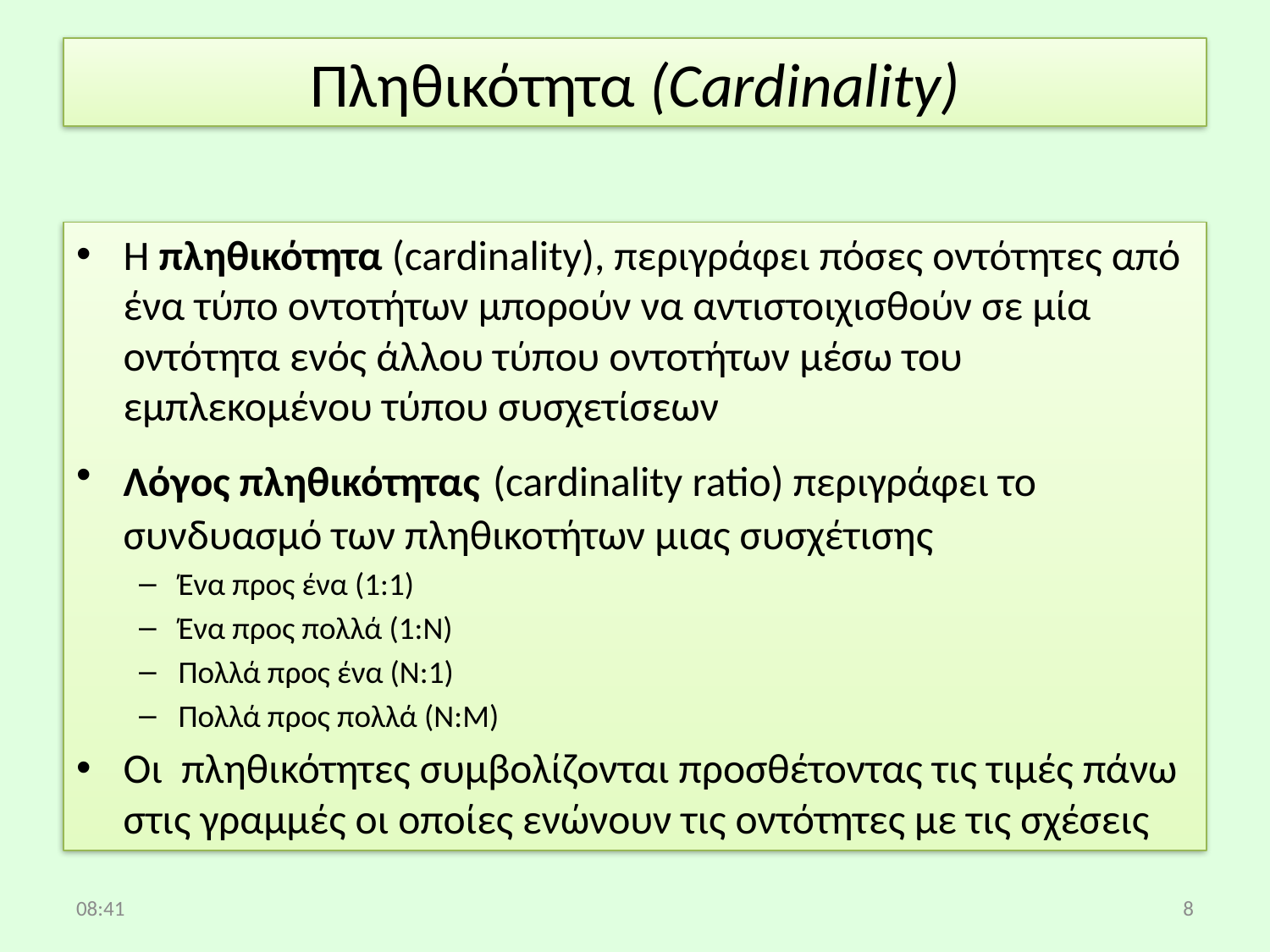

# Πληθικότητα (Cardinality)
Η πληθικότητα (cardinality), περιγράφει πόσες οντότητες από ένα τύπο οντοτήτων μπορούν να αντιστοιχισθούν σε μία οντότητα ενός άλλου τύπου οντοτήτων μέσω του εμπλεκομένου τύπου συσχετίσεων
Λόγος πληθικότητας (cardinality ratio) περιγράφει το συνδυασμό των πληθικοτήτων μιας συσχέτισης
Ένα προς ένα (1:1)
Ένα προς πολλά (1:Ν)
Πολλά προς ένα (Ν:1)
Πολλά προς πολλά (Ν:Μ)
Οι  πληθικότητες συμβολίζονται προσθέτοντας τις τιμές πάνω στις γραμμές οι οποίες ενώνουν τις οντότητες με τις σχέσεις

08:41

8